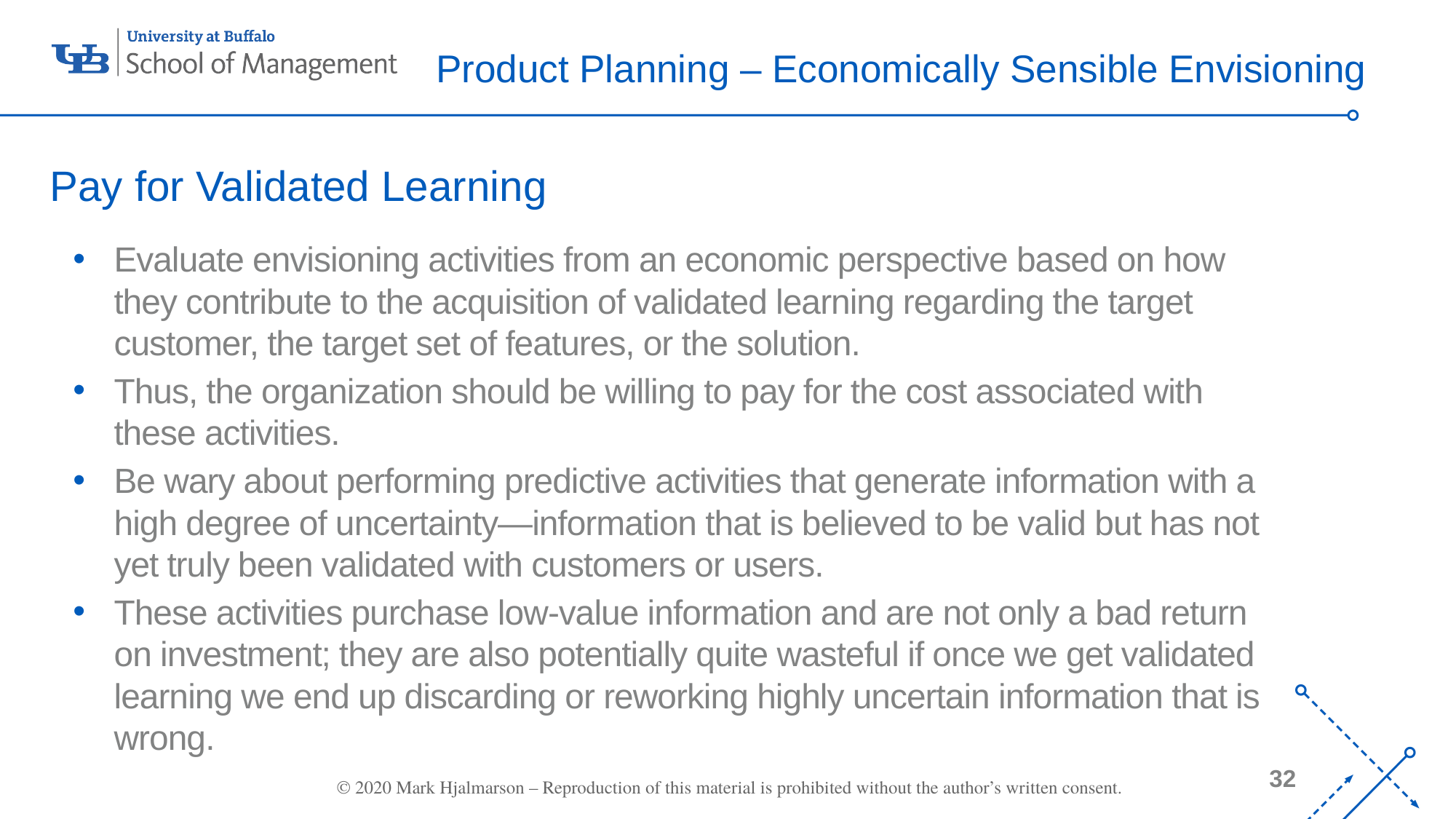

# Product Planning – Economically Sensible Envisioning
Pay for Validated Learning
Evaluate envisioning activities from an economic perspective based on how they contribute to the acquisition of validated learning regarding the target customer, the target set of features, or the solution.
Thus, the organization should be willing to pay for the cost associated with these activities.
Be wary about performing predictive activities that generate information with a high degree of uncertainty—information that is believed to be valid but has not yet truly been validated with customers or users.
These activities purchase low-value information and are not only a bad return on investment; they are also potentially quite wasteful if once we get validated learning we end up discarding or reworking highly uncertain information that is wrong.